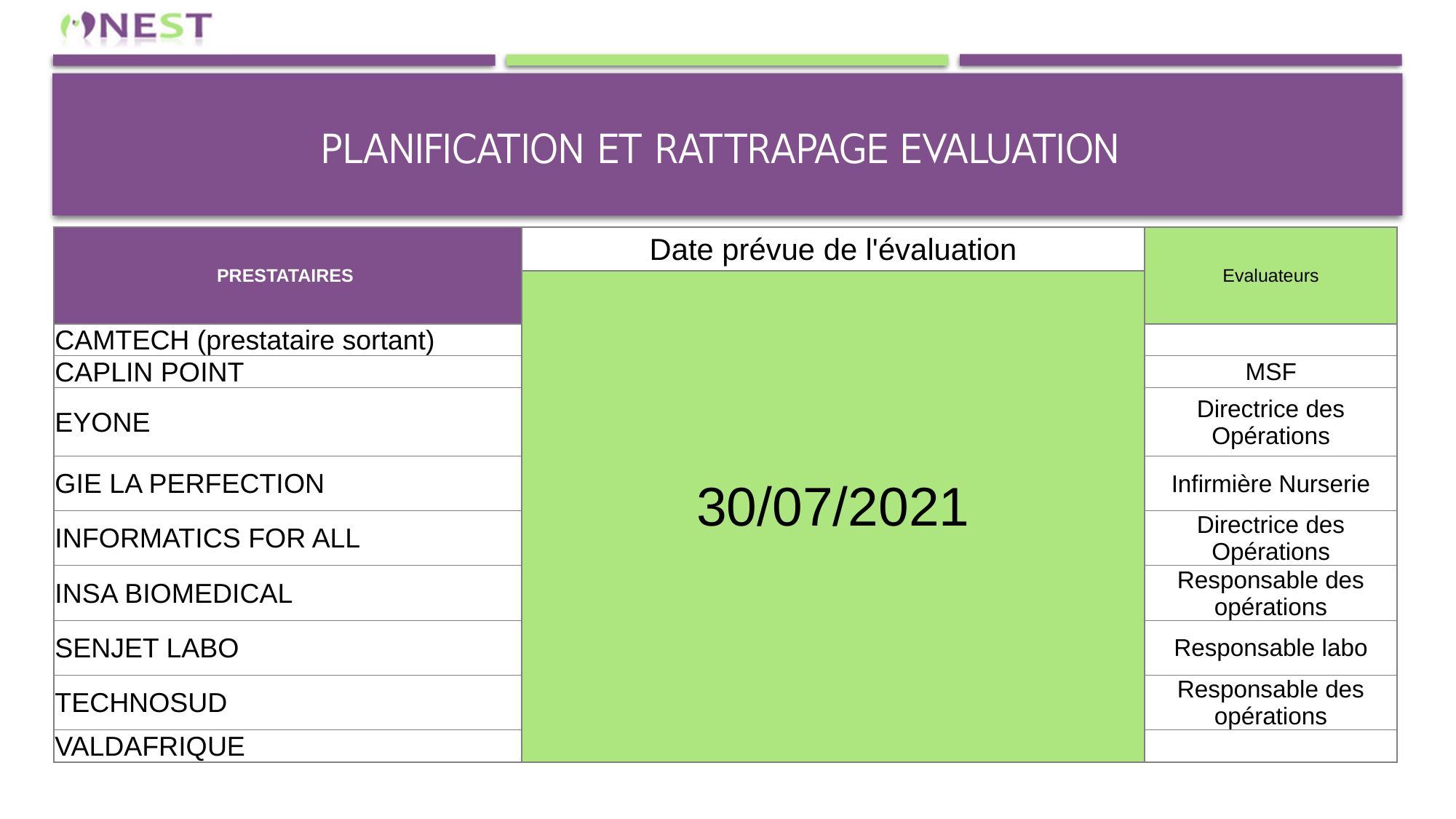

# Planification et rattrapage EVALUATION
| PRESTATAIRES | Date prévue de l'évaluation | Evaluateurs |
| --- | --- | --- |
|  | 30/07/2021 |  |
| CAMTECH (prestataire sortant) |  |  |
| CAPLIN POINT |  | MSF |
| EYONE |  | Directrice des Opérations |
| GIE LA PERFECTION |  | Infirmière Nurserie |
| INFORMATICS FOR ALL |  | Directrice des Opérations |
| INSA BIOMEDICAL |  | Responsable des opérations |
| SENJET LABO |  | Responsable labo |
| TECHNOSUD |  | Responsable des opérations |
| VALDAFRIQUE |  |  |